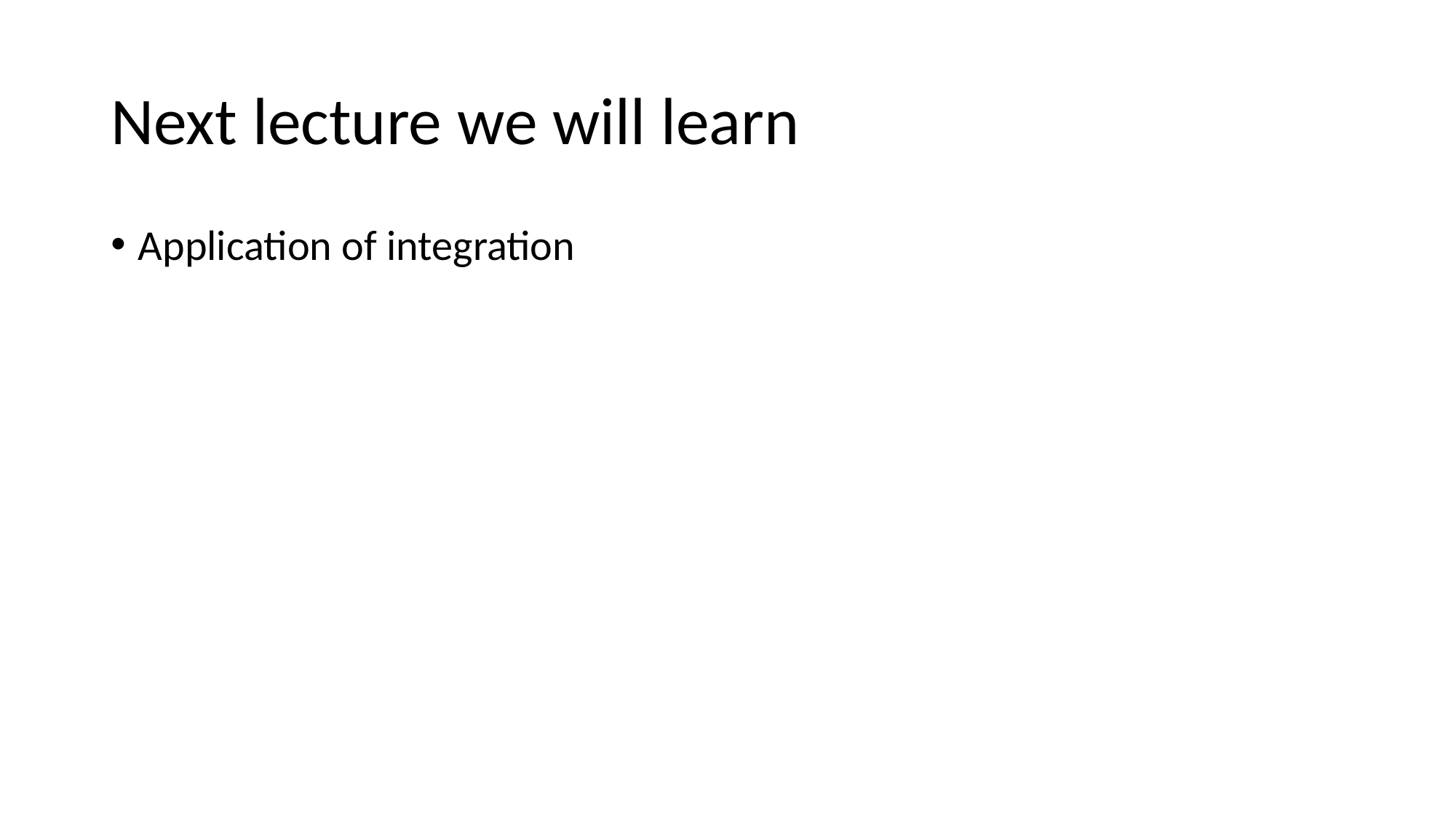

# Next lecture we will learn
Application of integration